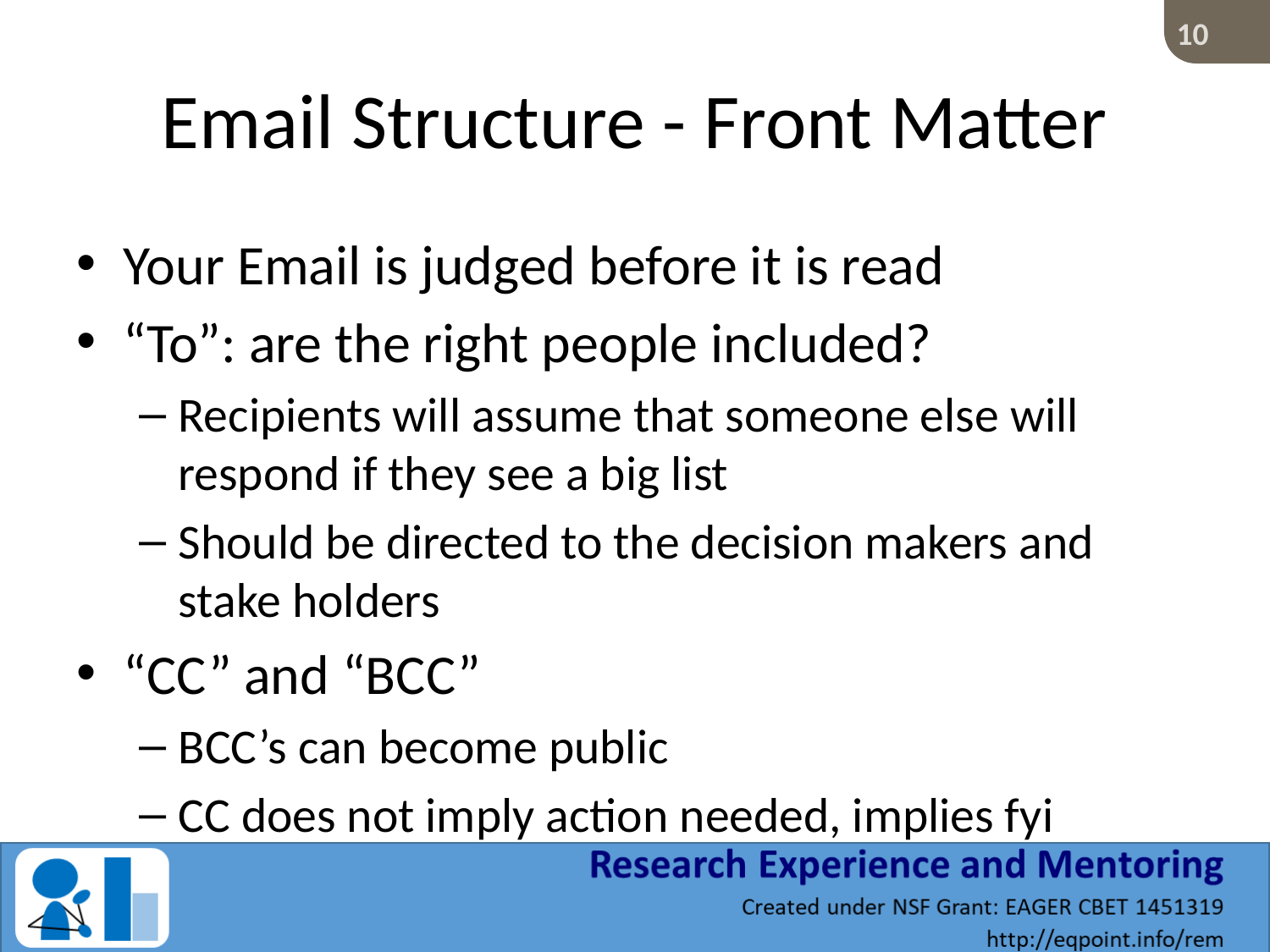

# Email Structure - Front Matter
Your Email is judged before it is read
“To”: are the right people included?
Recipients will assume that someone else will respond if they see a big list
Should be directed to the decision makers and stake holders
“CC” and “BCC”
BCC’s can become public
CC does not imply action needed, implies fyi